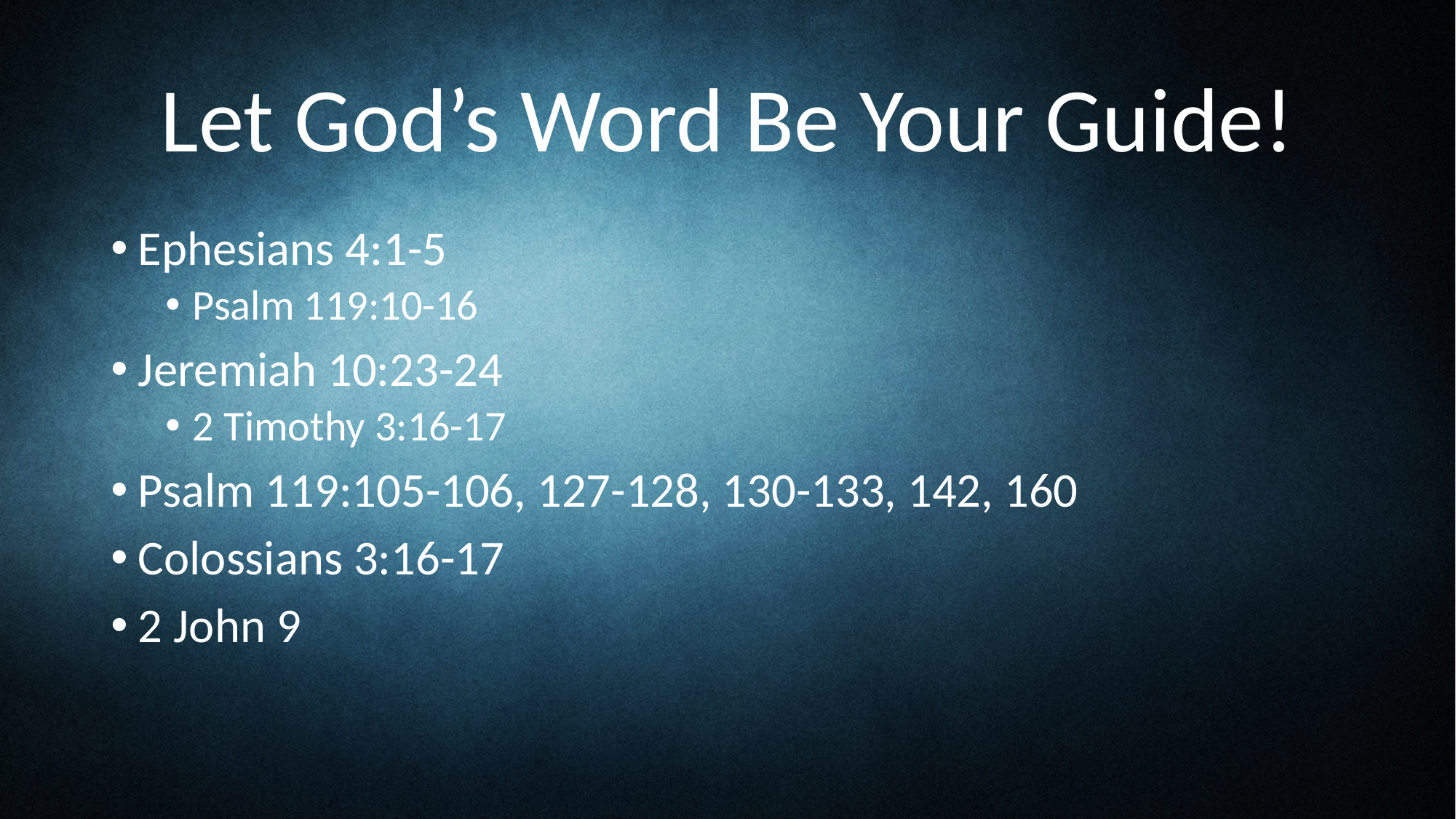

# Let God’s Word Be Your Guide!
Ephesians 4:1-5
Psalm 119:10-16
Jeremiah 10:23-24
2 Timothy 3:16-17
Psalm 119:105-106, 127-128, 130-133, 142, 160
Colossians 3:16-17
2 John 9